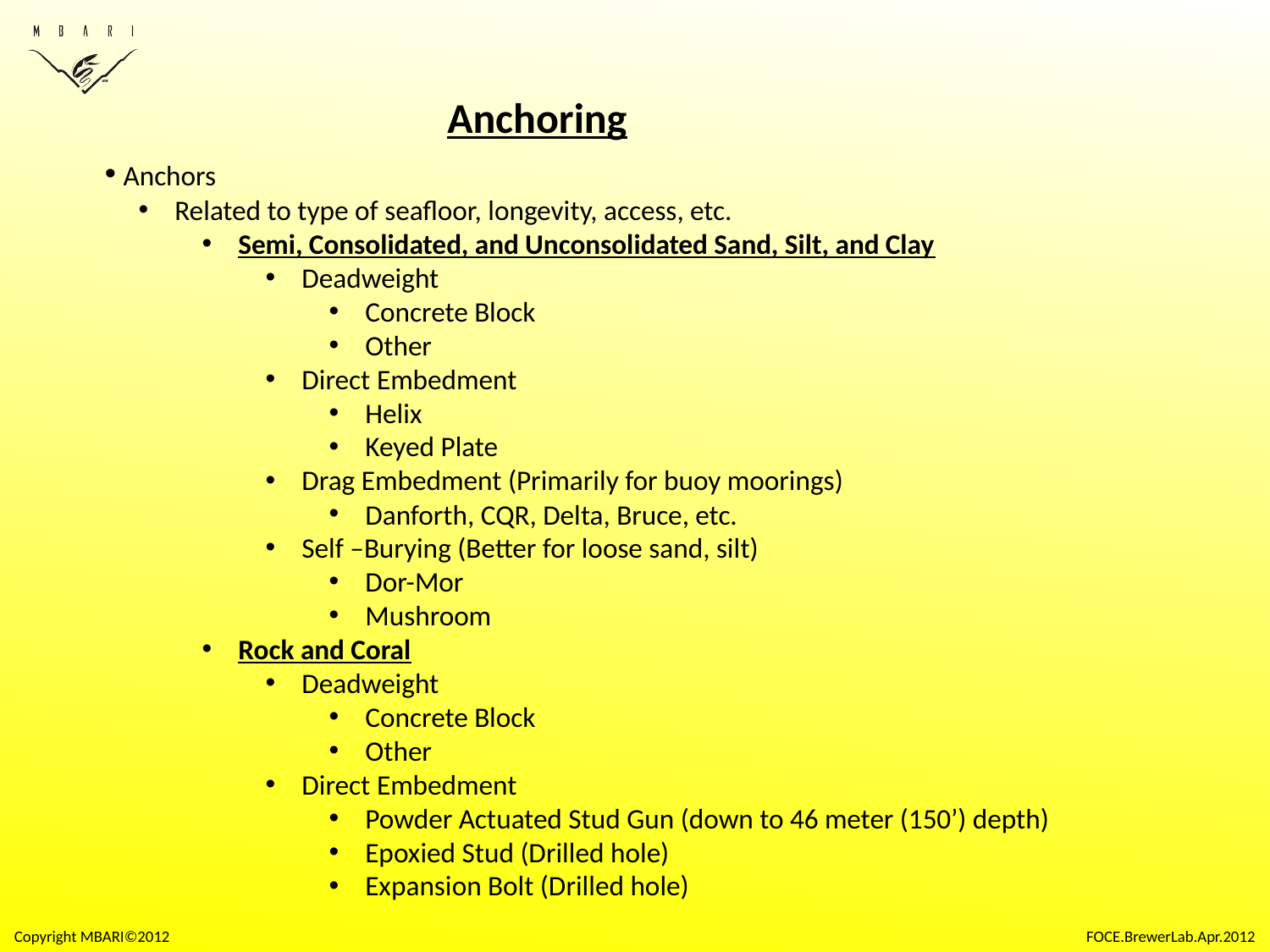

Anchoring
 Anchors
 Related to type of seafloor, longevity, access, etc.
 Semi, Consolidated, and Unconsolidated Sand, Silt, and Clay
 Deadweight
 Concrete Block
 Other
 Direct Embedment
 Helix
 Keyed Plate
 Drag Embedment (Primarily for buoy moorings)
 Danforth, CQR, Delta, Bruce, etc.
 Self –Burying (Better for loose sand, silt)
 Dor-Mor
 Mushroom
 Rock and Coral
 Deadweight
 Concrete Block
 Other
 Direct Embedment
 Powder Actuated Stud Gun (down to 46 meter (150’) depth)
 Epoxied Stud (Drilled hole)
 Expansion Bolt (Drilled hole)